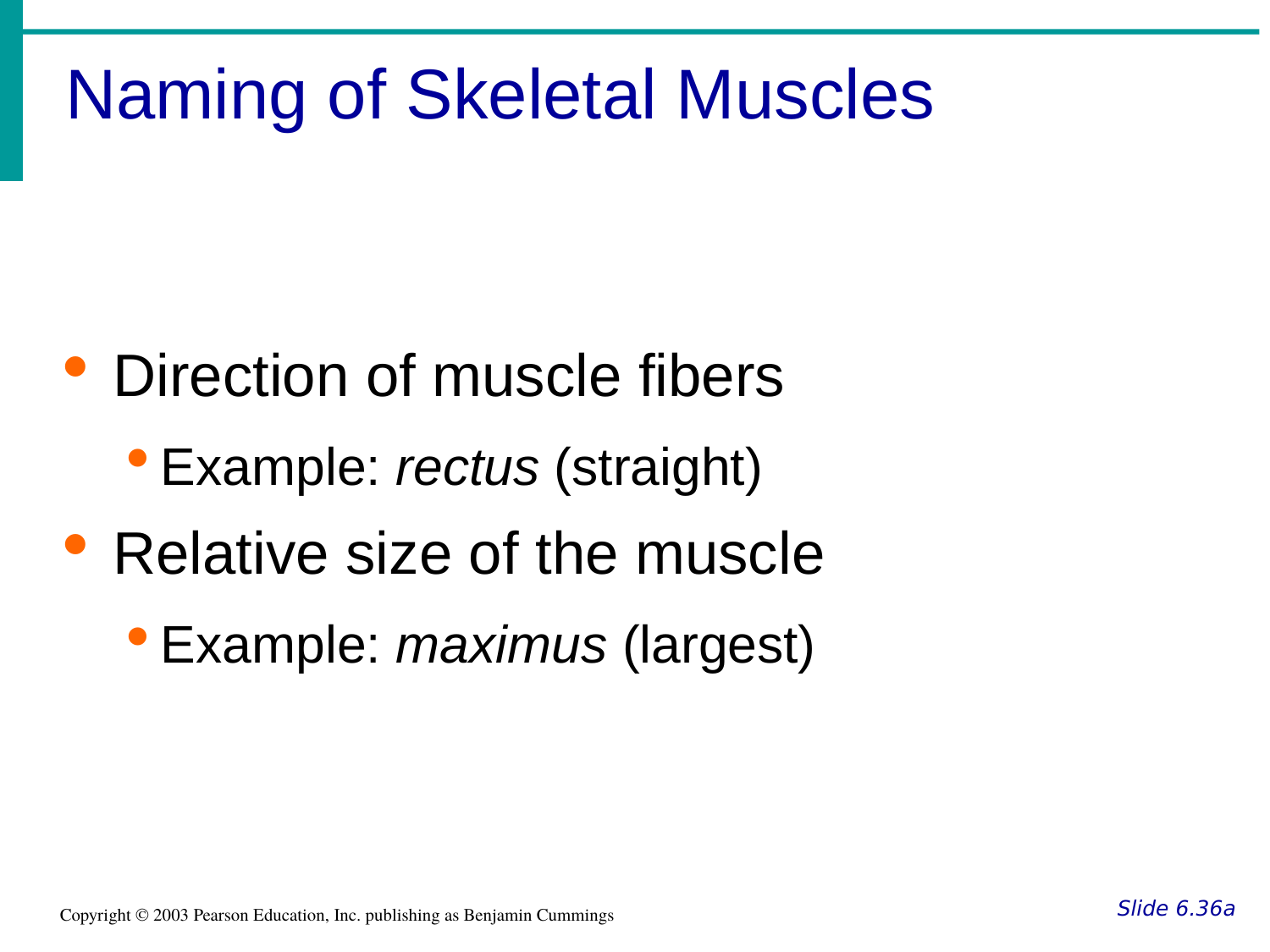

Naming of Skeletal Muscles
Direction of muscle fibers
Example: rectus (straight)
Relative size of the muscle
Example: maximus (largest)
# Slide 6.36a
Copyright © 2003 Pearson Education, Inc. publishing as Benjamin Cummings